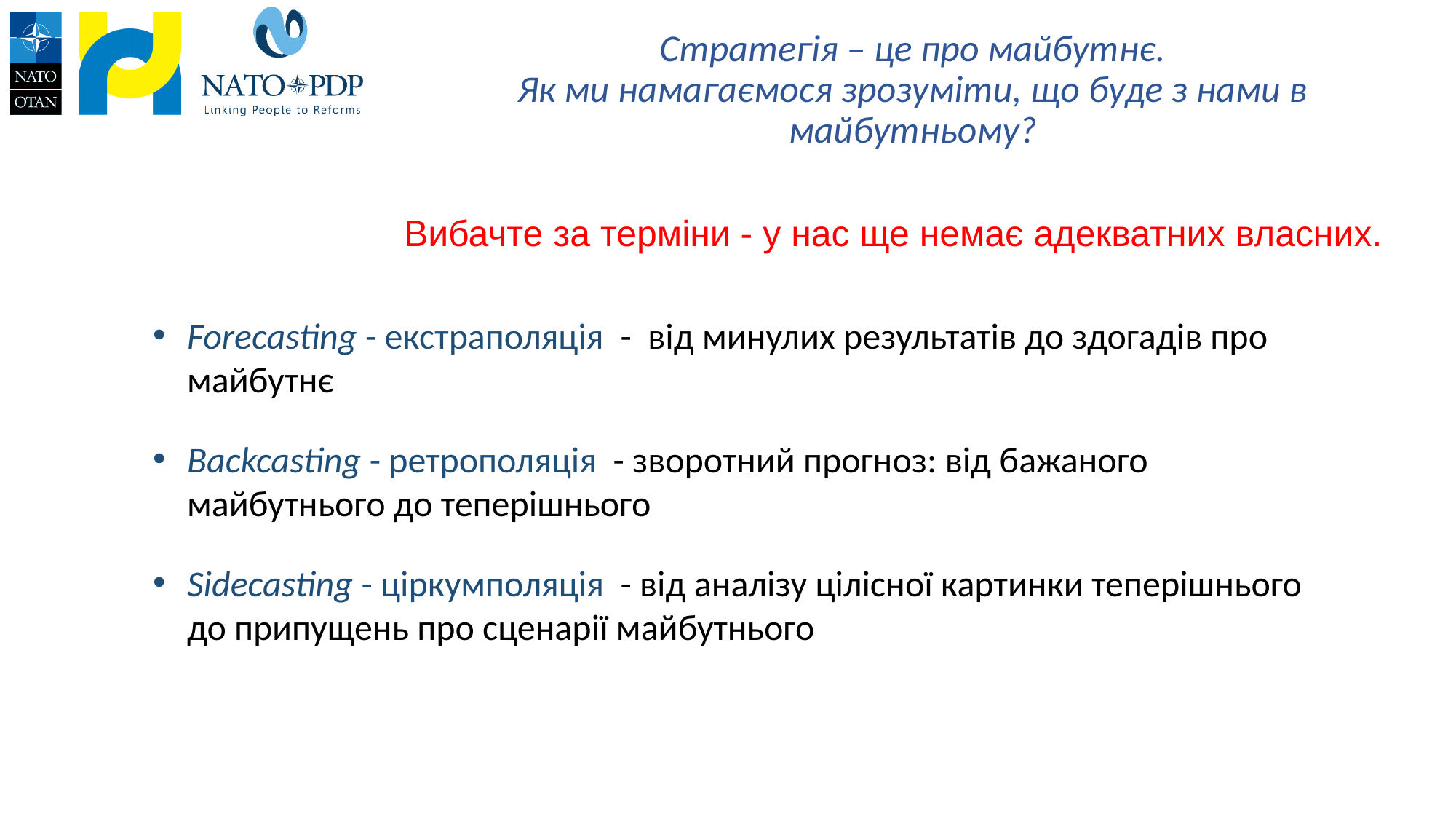

# Стратегія – це про майбутнє. Як ми намагаємося зрозуміти, що буде з нами в майбутньому?
Вибачте за терміни - у нас ще немає адекватних власних.
Forecasting - екстраполяція  -  від минулих результатів до здогадів про майбутнє
Backcasting - ретрополяція  - зворотний прогноз: від бажаного майбутнього до теперішнього
Sidecasting - ціркумполяція  - від аналізу цілісної картинки теперішнього до припущень про сценарії майбутнього